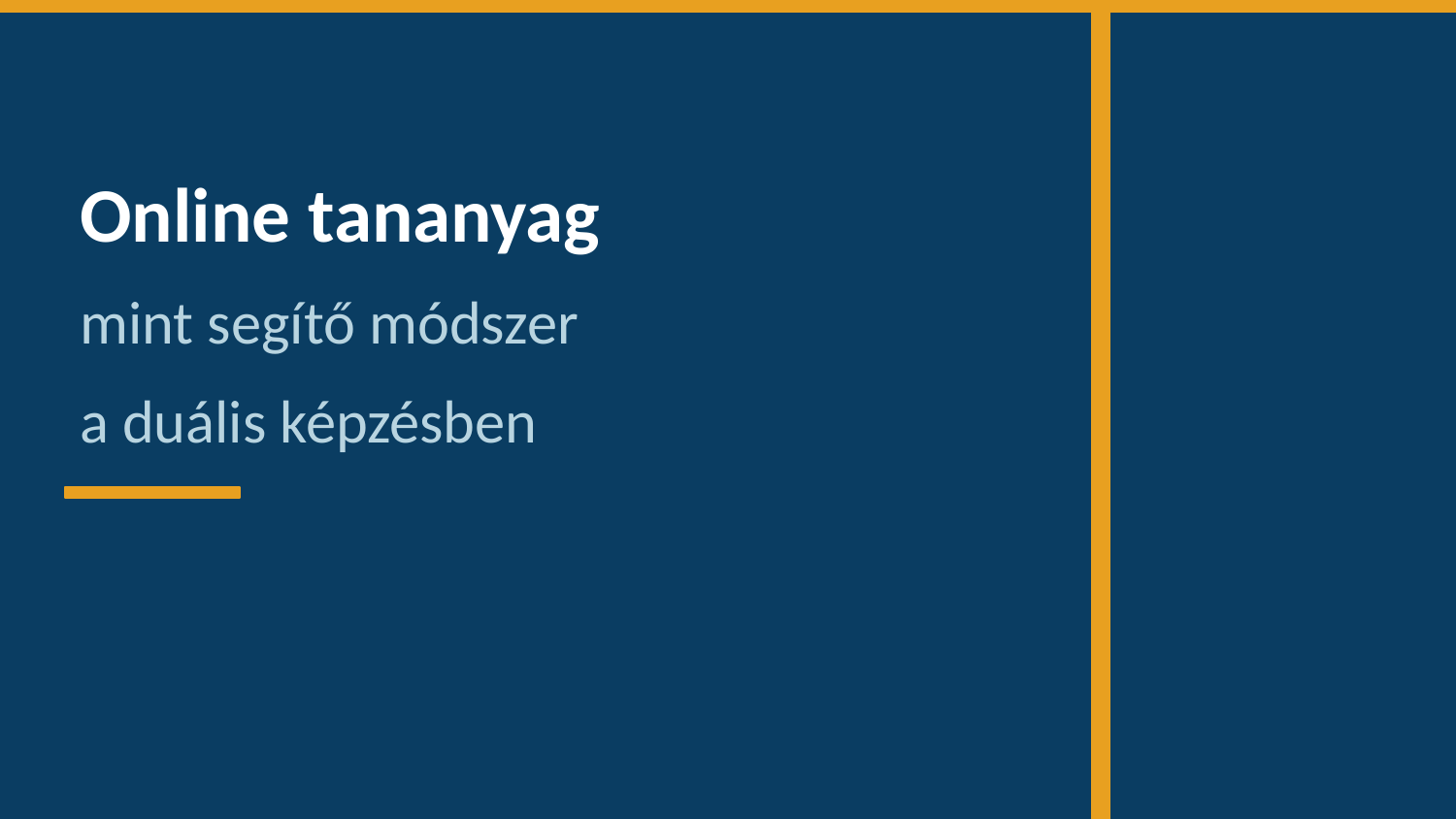

Online tananyag
mint segítő módszer
a duális képzésben